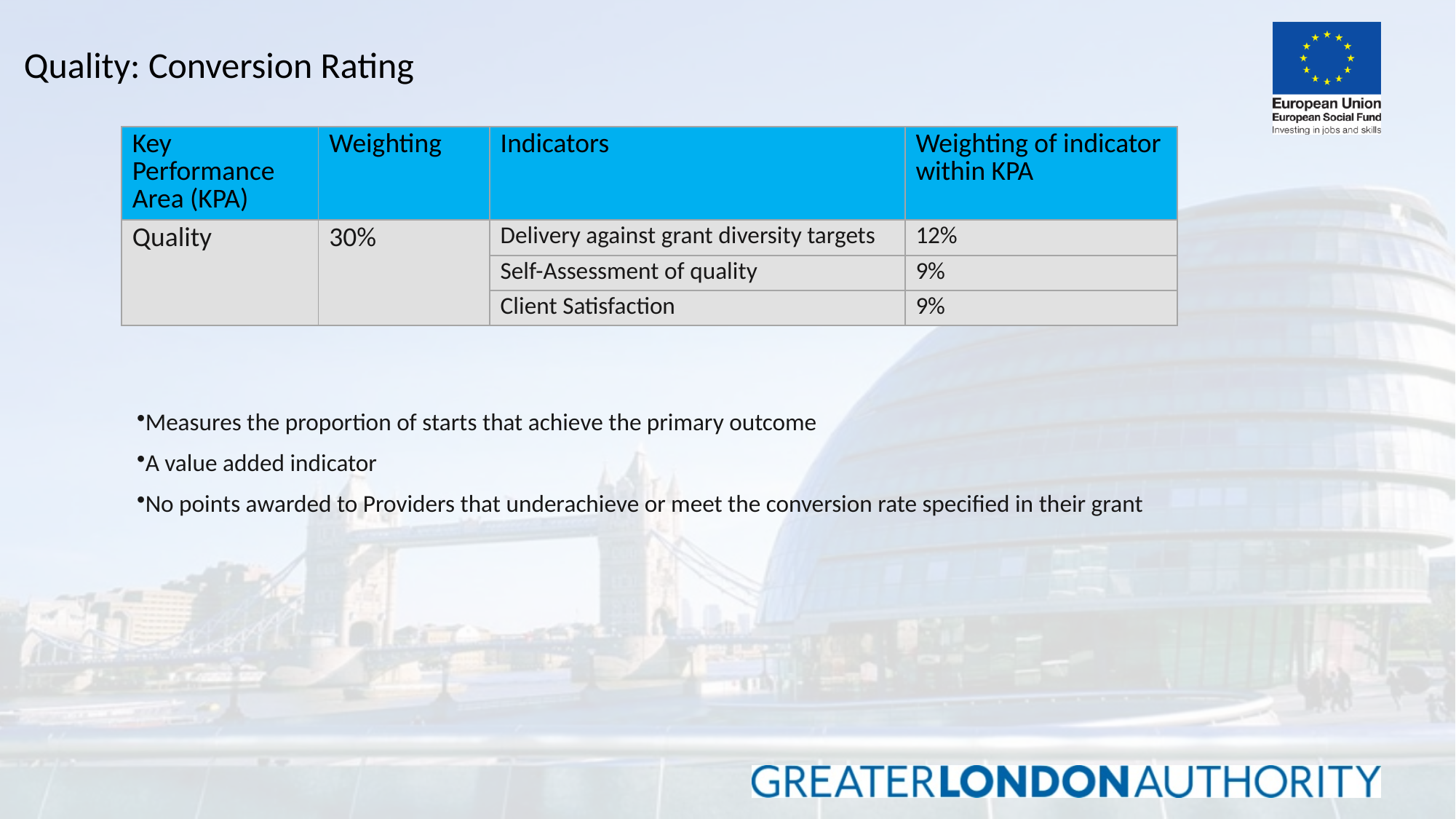

# Quality: Conversion Rating
| Key Performance Area (KPA) | Weighting | Indicators | Weighting of indicator within KPA |
| --- | --- | --- | --- |
| Quality | 30% | Delivery against grant diversity targets | 12% |
|  |  | Self-Assessment of quality | 9% |
|  |  | Client Satisfaction | 9% |
Measures the proportion of starts that achieve the primary outcome
A value added indicator
No points awarded to Providers that underachieve or meet the conversion rate specified in their grant